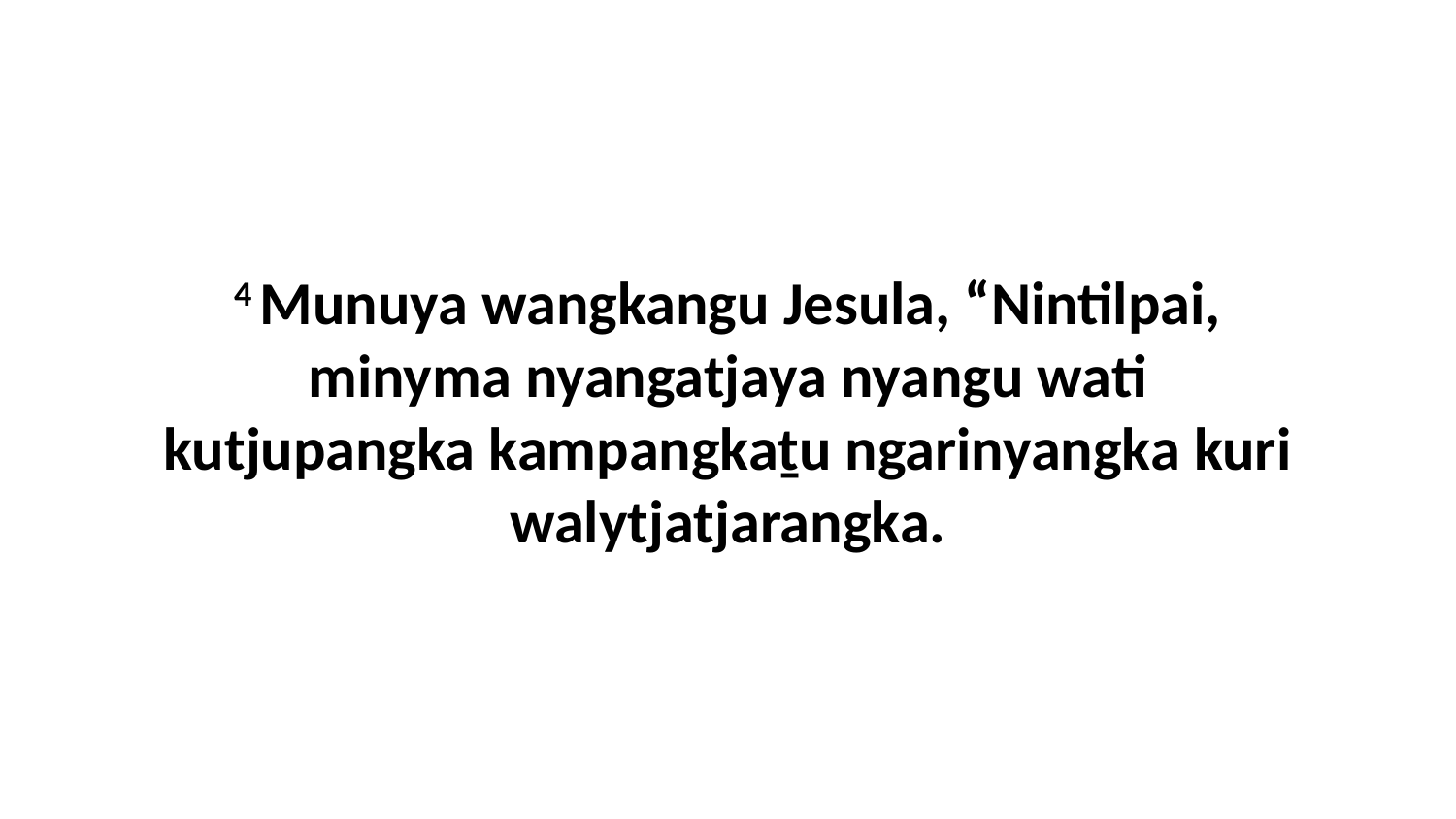

4 Munuya wangkangu Jesula, “Nintilpai, minyma nyangatjaya nyangu wati kutjupangka kampangkaṯu ngarinyangka kuri walytjatjarangka.